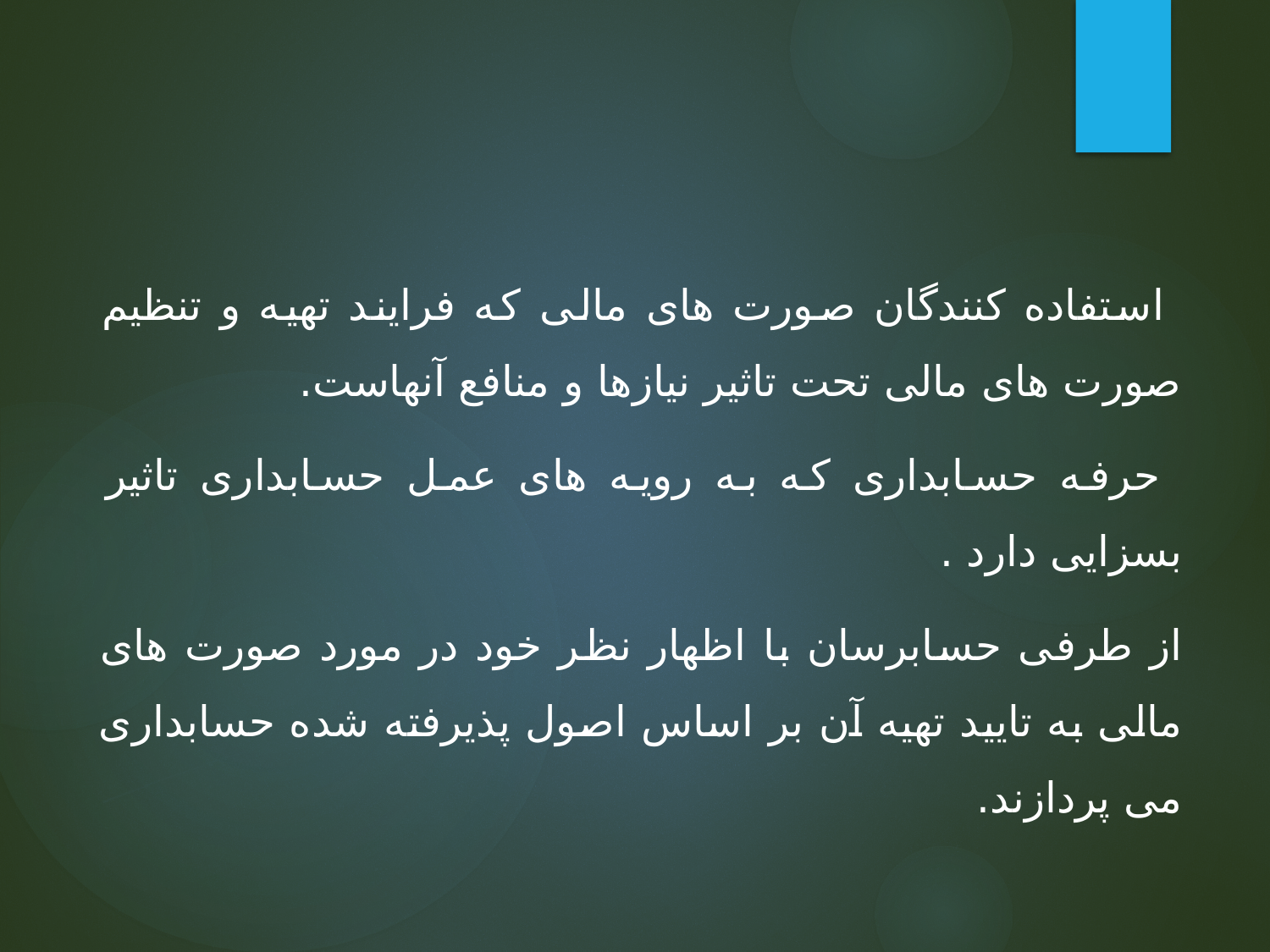

استفاده کنندگان صورت های مالی که فرایند تهیه و تنظیم صورت های مالی تحت تاثیر نیازها و منافع آنهاست.
 حرفه حسابداری که به رویه های عمل حسابداری تاثیر بسزایی دارد .
از طرفی حسابرسان با اظهار نظر خود در مورد صورت های مالی به تایید تهیه آن بر اساس اصول پذیرفته شده حسابداری می پردازند.